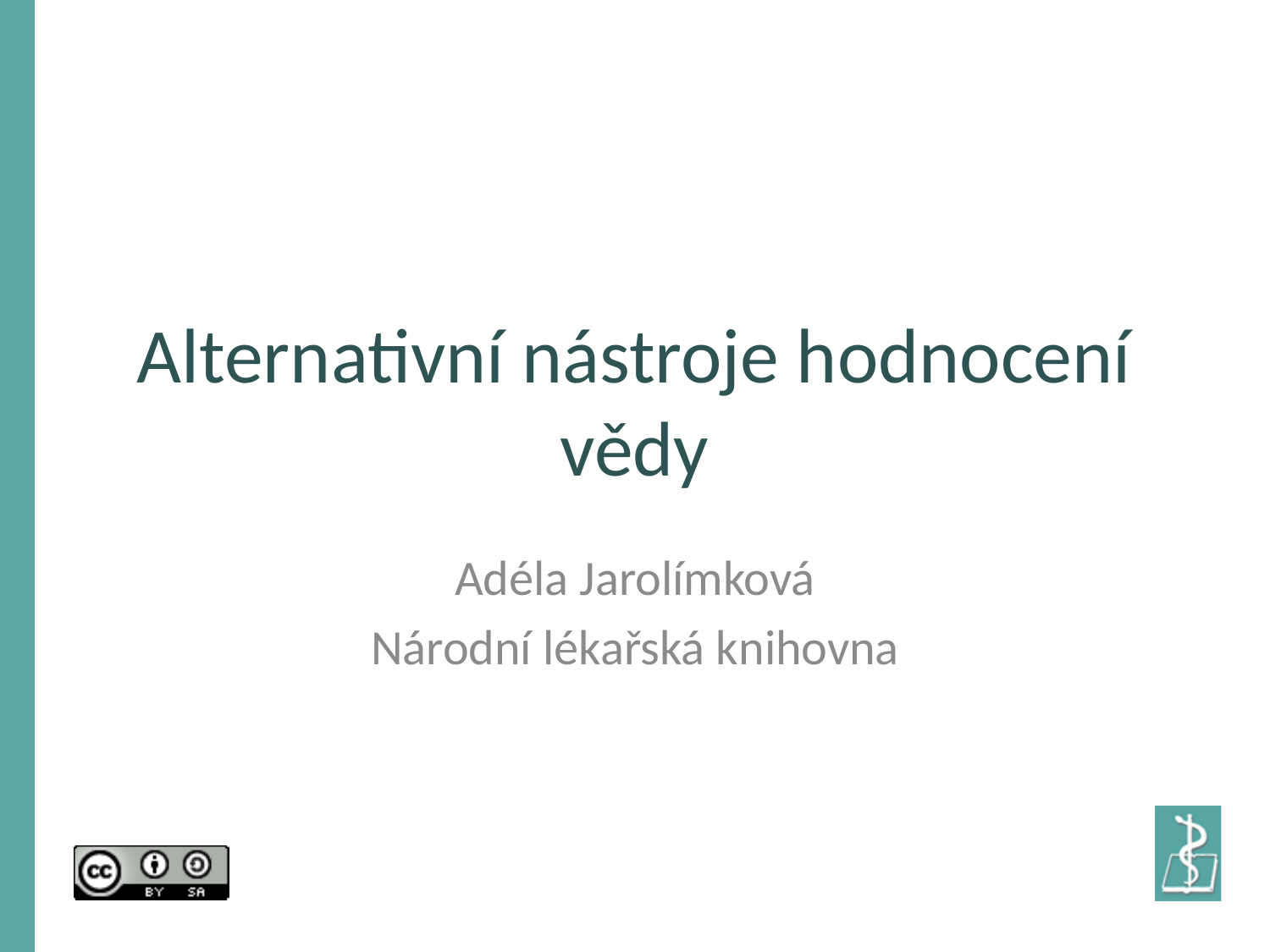

# Alternativní nástroje hodnocení vědy
Adéla Jarolímková
Národní lékařská knihovna